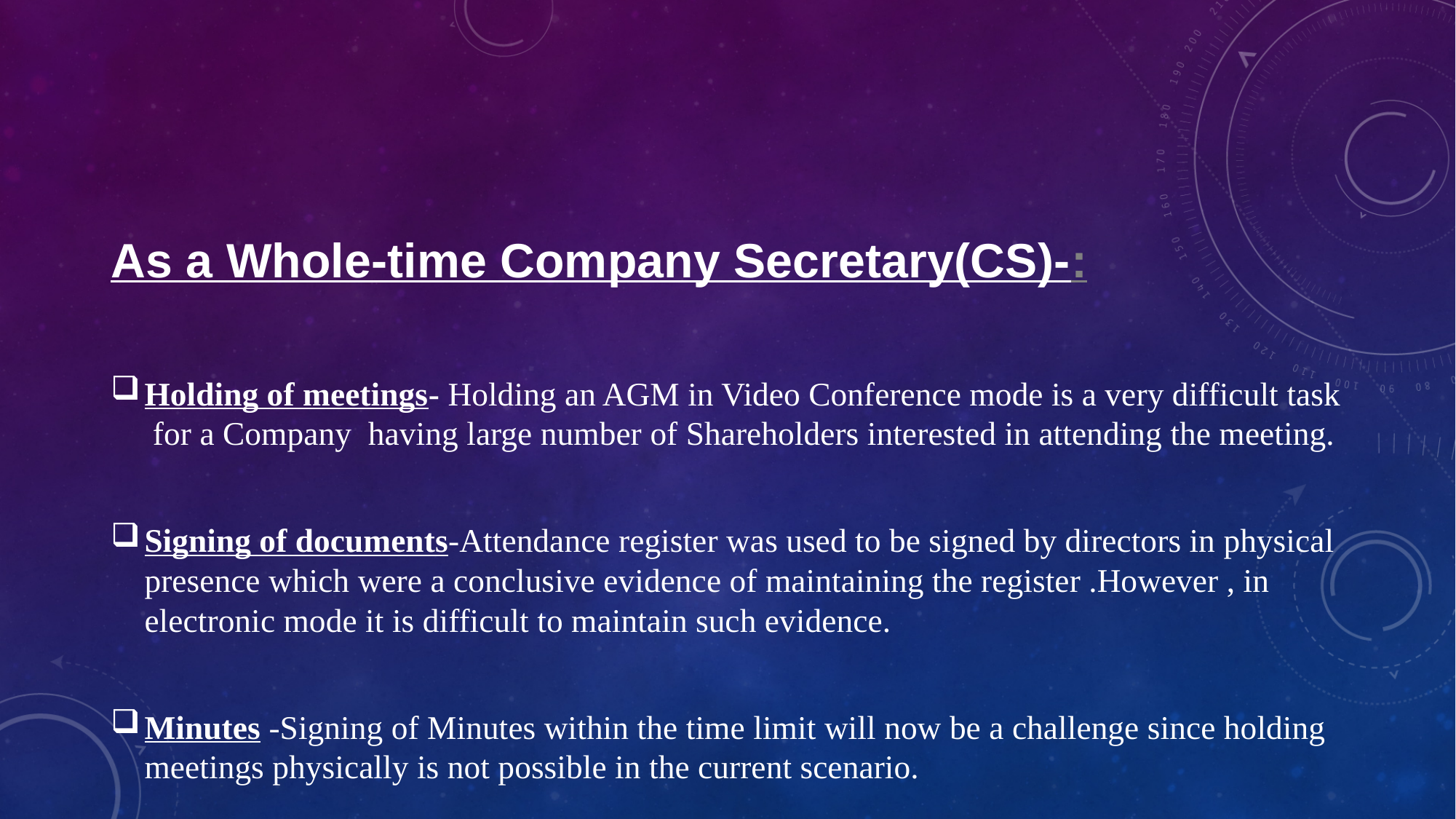

As a Whole-time Company Secretary(CS)-:

Holding of meetings- Holding an AGM in Video Conference mode is a very difficult task  for a Company  having large number of Shareholders interested in attending the meeting.

Signing of documents-Attendance register was used to be signed by directors in physical presence which were a conclusive evidence of maintaining the register .However , in electronic mode it is difficult to maintain such evidence.

Minutes -Signing of Minutes within the time limit will now be a challenge since holding meetings physically is not possible in the current scenario.